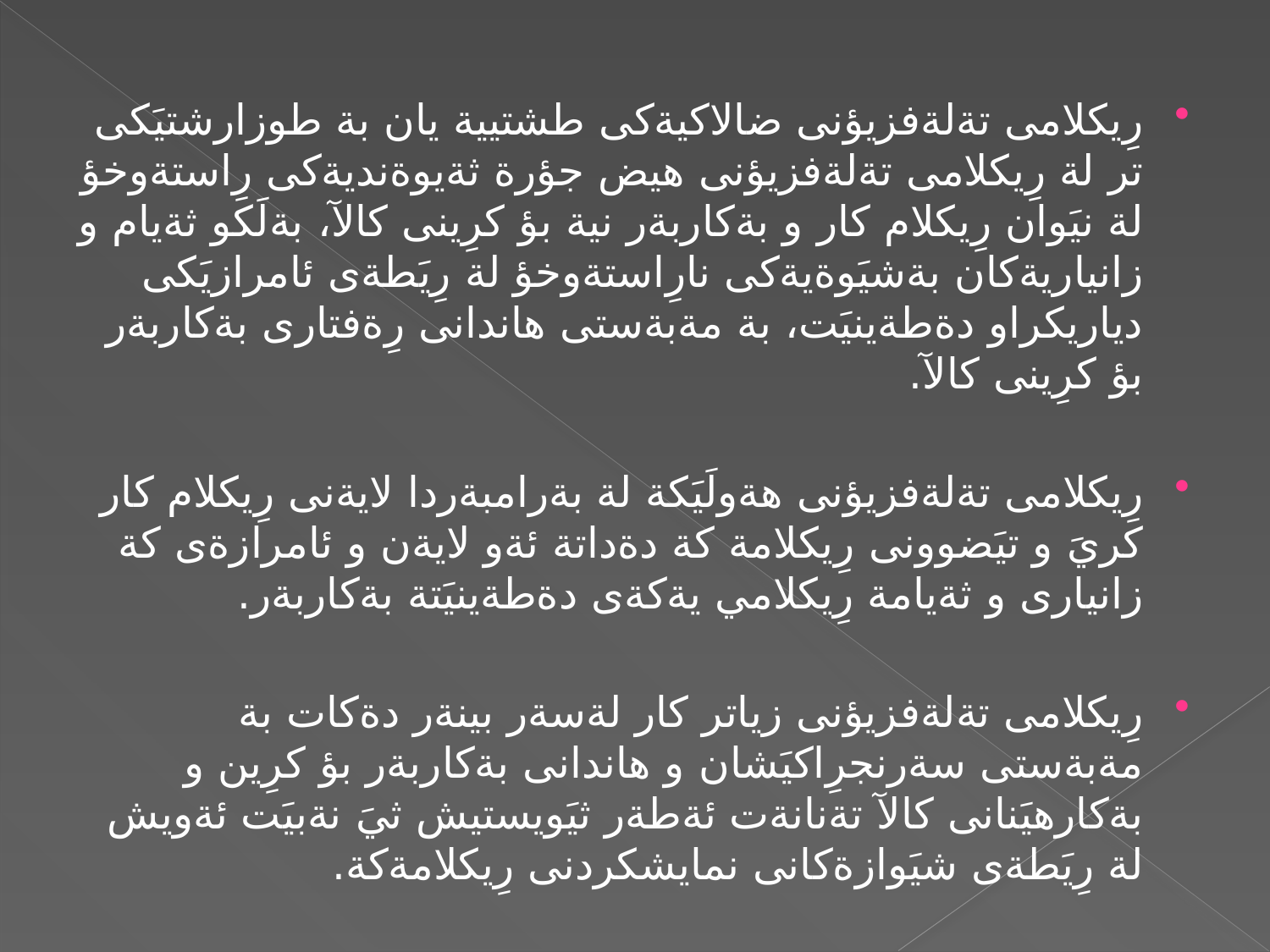

رِيكلامى تةلةفزيؤنى ضالاكيةكى طشتيية يان بة طوزارشتيَكى تر لة رِيكلامى تةلةفزيؤنى هيض جؤرة ثةيوةنديةكى رِاستةوخؤ لة نيَوان رِيكلام كار و بةكاربةر نية بؤ كرِينى كالآ، بةلَكو ثةيام و زانياريةكان بةشيَوةيةكى نارِاستةوخؤ لة رِيَطةى ئامرازيَكى دياريكراو دةطةينيَت، بة مةبةستى هاندانى رِةفتارى بةكاربةر بؤ كرِينى كالآ.

رِيكلامى تةلةفزيؤنى هةولَيَكة لة بةرامبةردا لايةنى رِيكلام كار كريَ و تيَضوونى رِيكلامة كة دةداتة ئةو لايةن و ئامرازةى كة زانيارى و ثةيامة رِيكلامي يةكةى دةطةينيَتة بةكاربةر.

رِيكلامى تةلةفزيؤنى زياتر كار لةسةر بينةر دةكات بة مةبةستى سةرنجرِاكيَشان و هاندانى بةكاربةر بؤ كرِين و بةكارهيَنانى كالآ تةنانةت ئةطةر ثيَويستيش ثيَ نةبيَت ئةويش لة رِيَطةى شيَوازةكانى نمايشكردنى رِيكلامةكة.